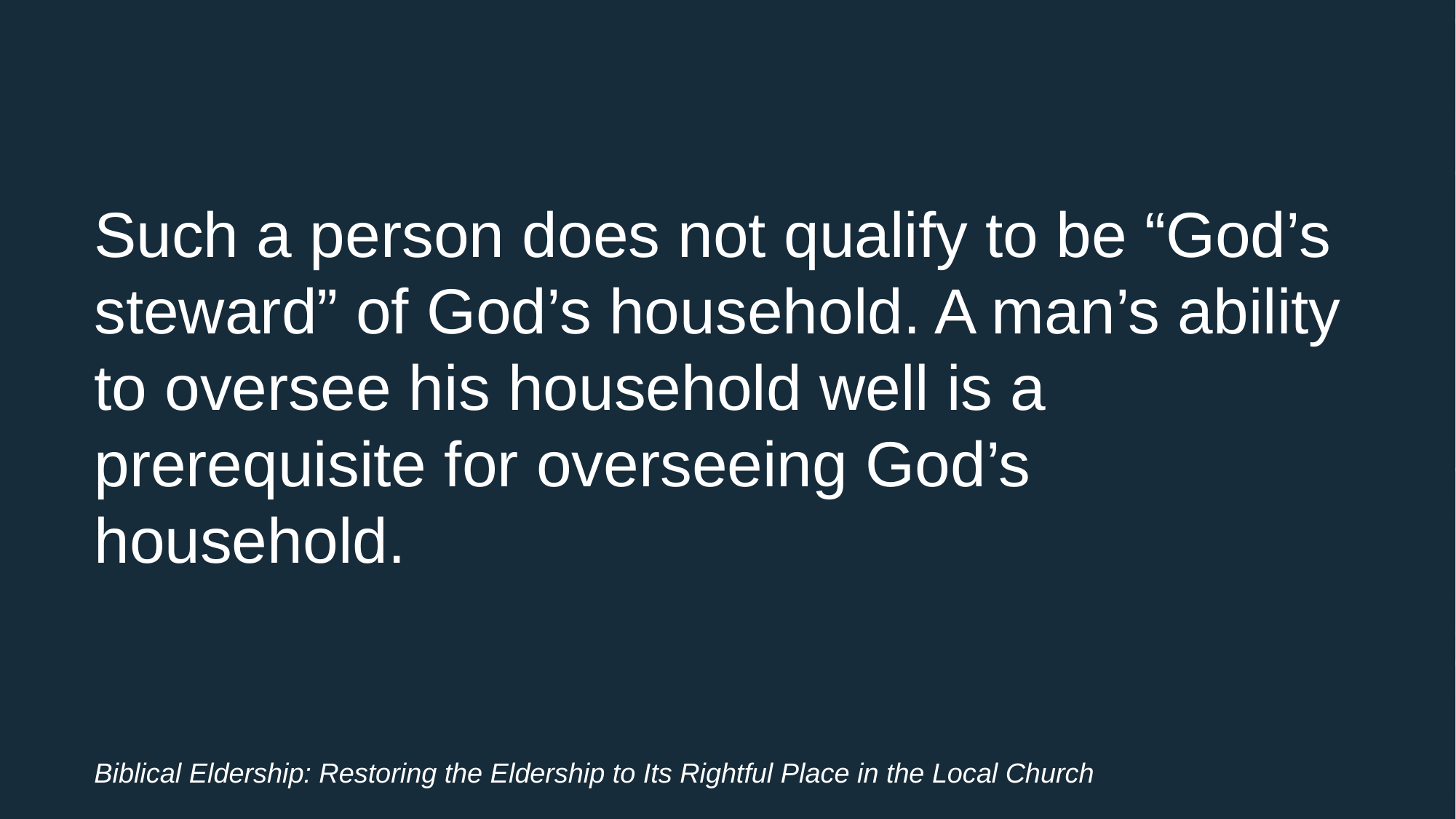

# Such a person does not qualify to be “God’s steward” of God’s household. A man’s ability to oversee his household well is a prerequisite for overseeing God’s household.
Biblical Eldership: Restoring the Eldership to Its Rightful Place in the Local Church